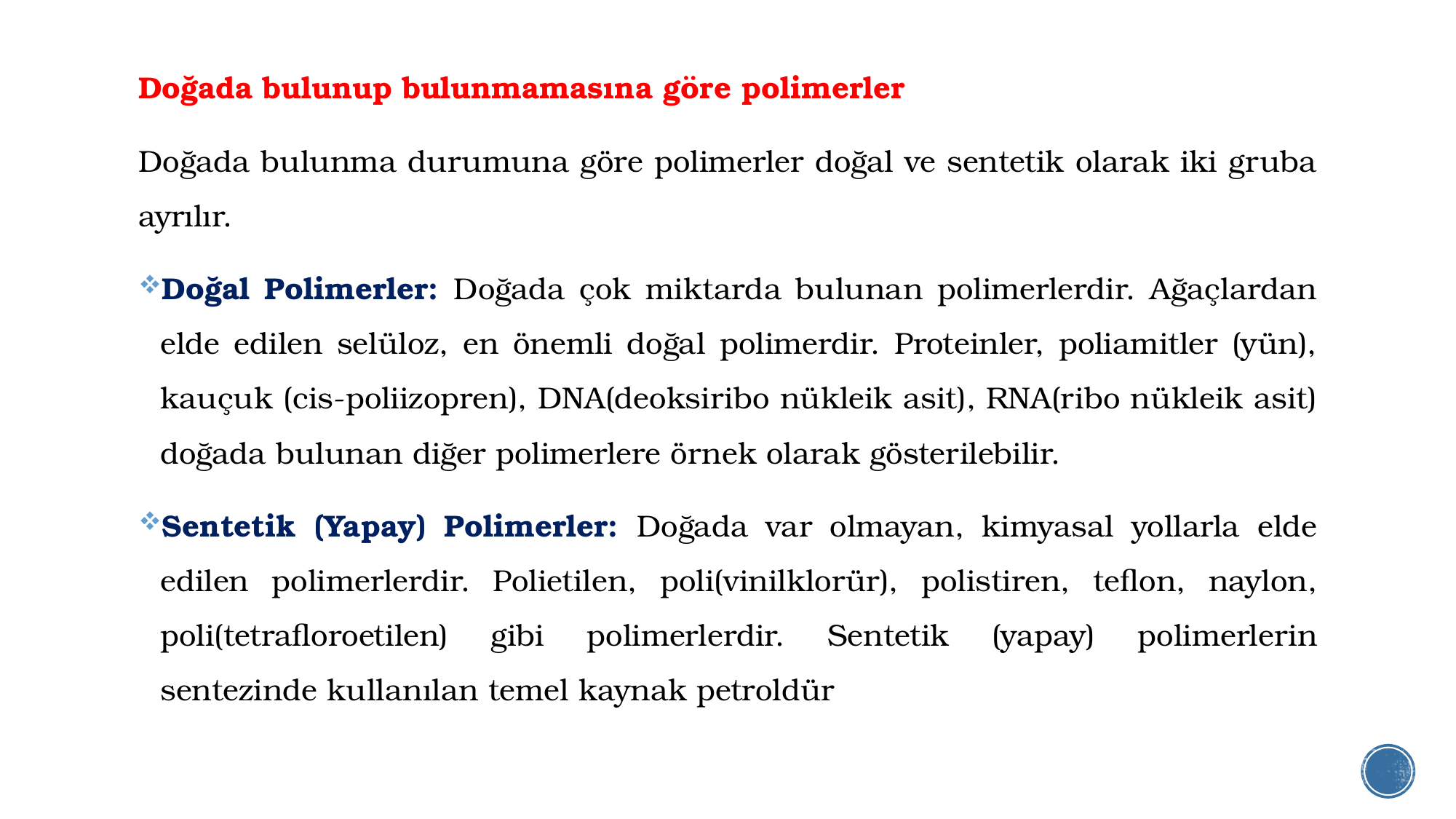

Doğada bulunup bulunmamasına göre polimerler
Doğada bulunma durumuna göre polimerler doğal ve sentetik olarak iki gruba ayrılır.
Doğal Polimerler: Doğada çok miktarda bulunan polimerlerdir. Ağaçlardan elde edilen selüloz, en önemli doğal polimerdir. Proteinler, poliamitler (yün), kauçuk (cis-poliizopren), DNA(deoksiribo nükleik asit), RNA(ribo nükleik asit) doğada bulunan diğer polimerlere örnek olarak gösterilebilir.
Sentetik (Yapay) Polimerler: Doğada var olmayan, kimyasal yollarla elde edilen polimerlerdir. Polietilen, poli(vinilklorür), polistiren, teflon, naylon, poli(tetrafloroetilen) gibi polimerlerdir. Sentetik (yapay) polimerlerin sentezinde kullanılan temel kaynak petroldür